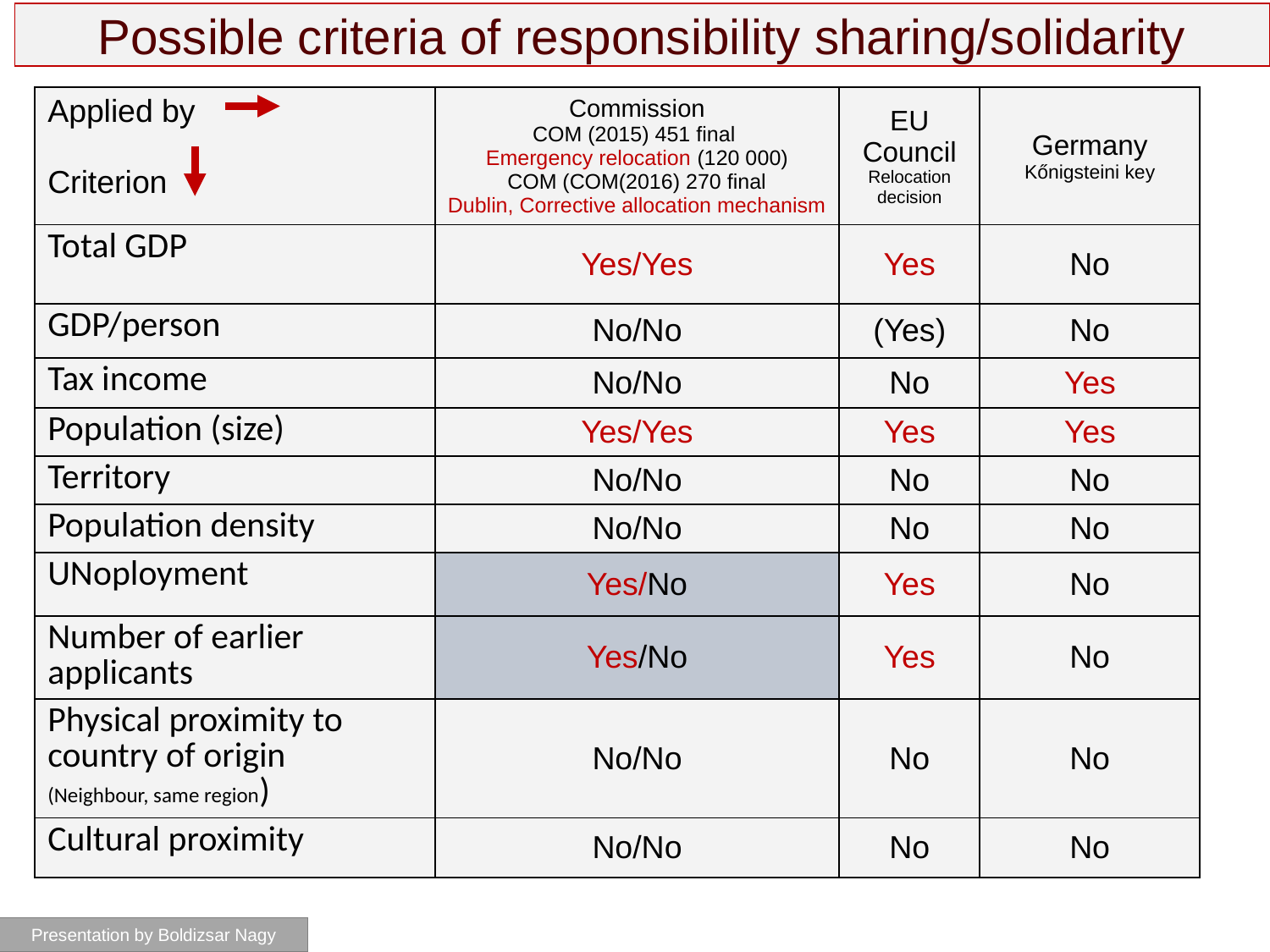

# Possible criteria of responsibility sharing/solidarity
| Applied by Criterion | Commission COM (2015) 451 final Emergency relocation (120 000) COM (COM(2016) 270 final Dublin, Corrective allocation mechanism | EU Council Relocation decision | Germany Kőnigsteini key |
| --- | --- | --- | --- |
| Total GDP | Yes/Yes | Yes | No |
| GDP/person | No/No | (Yes) | No |
| Tax income | No/No | No | Yes |
| Population (size) | Yes/Yes | Yes | Yes |
| Territory | No/No | No | No |
| Population density | No/No | No | No |
| UNoployment | Yes/No | Yes | No |
| Number of earlier applicants | Yes/No | Yes | No |
| Physical proximity to country of origin (Neighbour, same region) | No/No | No | No |
| Cultural proximity | No/No | No | No |